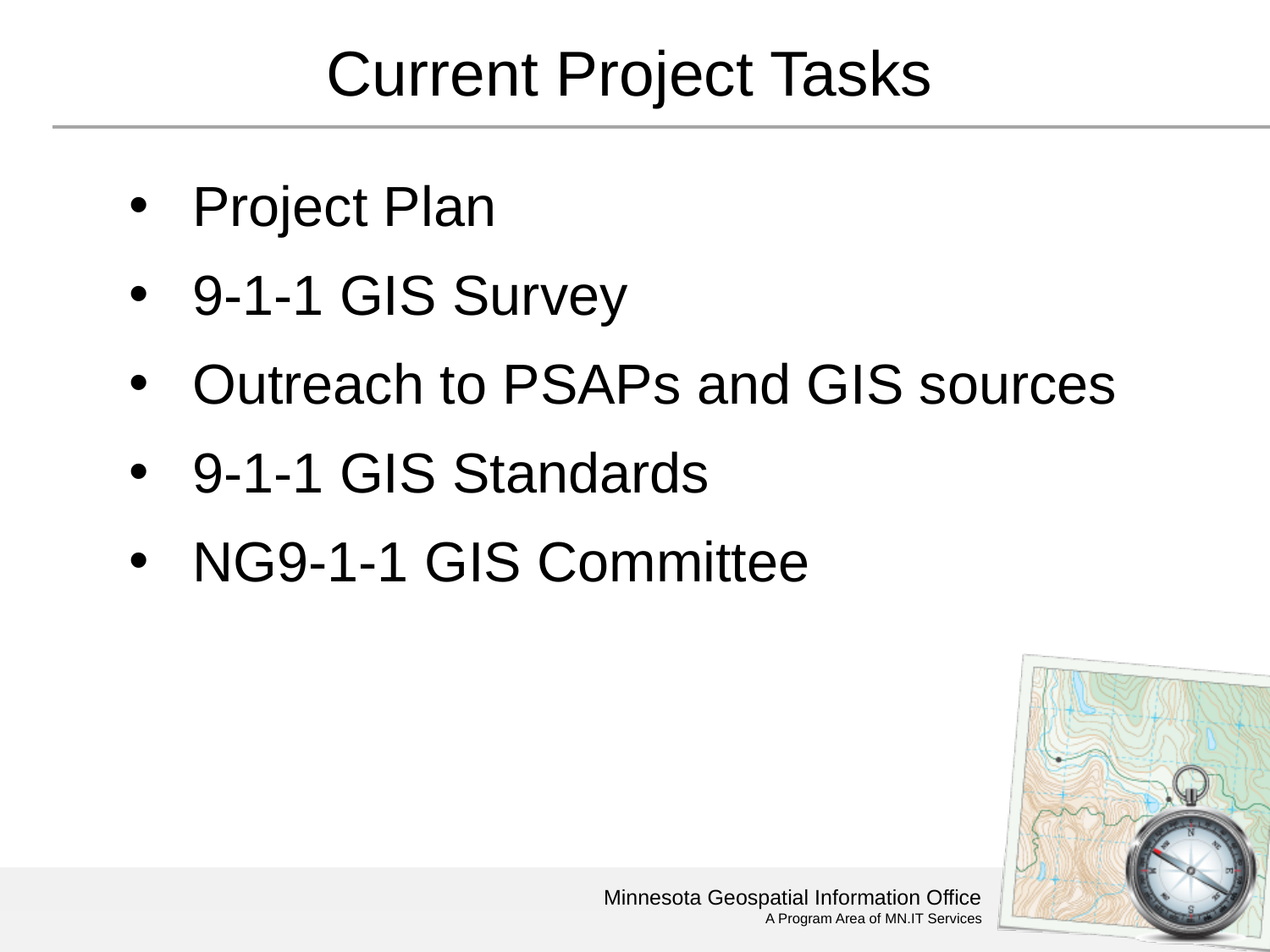

# Current Project Tasks
Project Plan
9-1-1 GIS Survey
Outreach to PSAPs and GIS sources
9-1-1 GIS Standards
NG9-1-1 GIS Committee